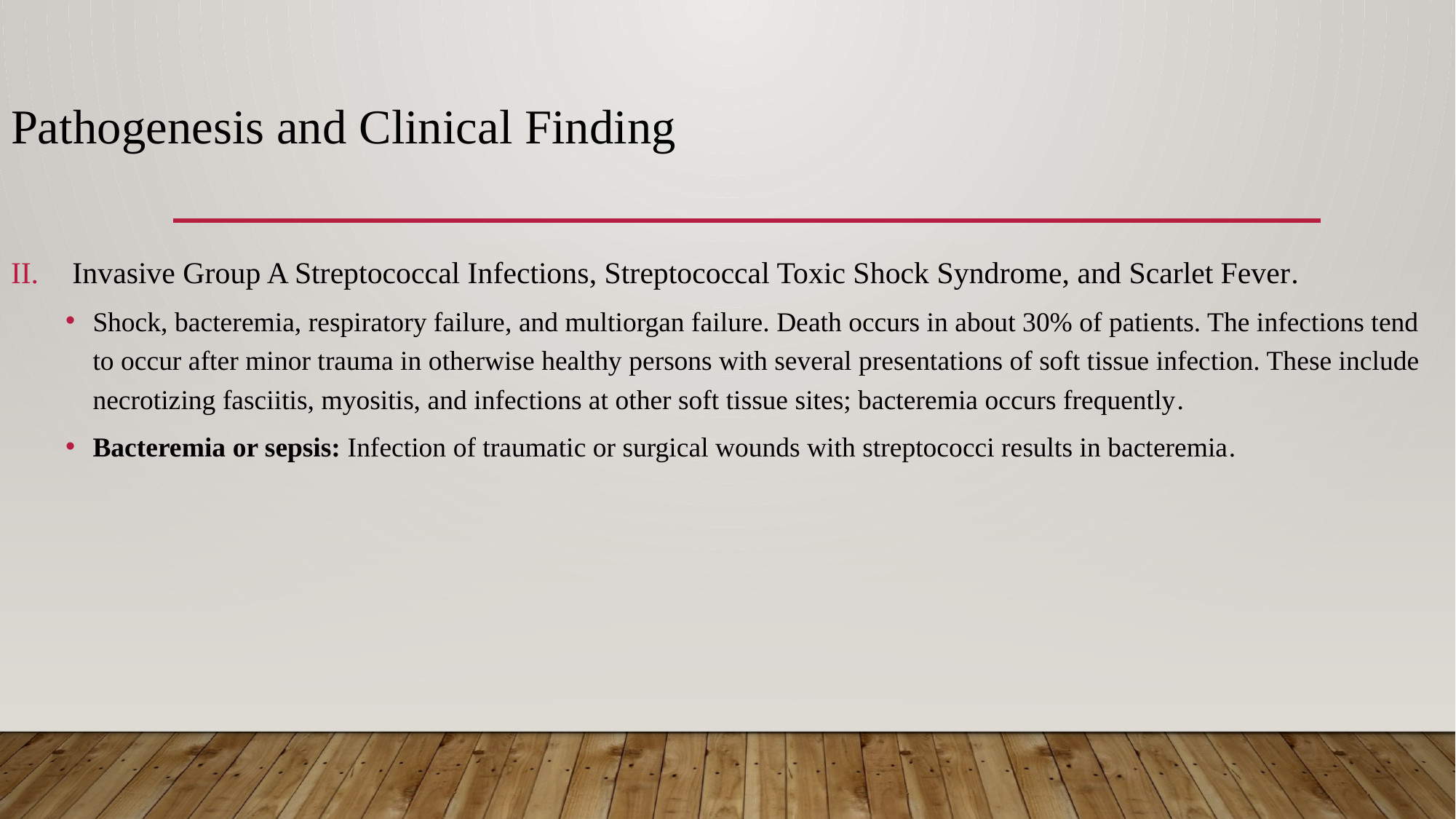

# Pathogenesis and Clinical Finding
Invasive Group A Streptococcal Infections, Streptococcal Toxic Shock Syndrome, and Scarlet Fever.
Shock, bacteremia, respiratory failure, and multiorgan failure. Death occurs in about 30% of patients. The infections tend to occur after minor trauma in otherwise healthy persons with several presentations of soft tissue infection. These include necrotizing fasciitis, myositis, and infections at other soft tissue sites; bacteremia occurs frequently.
Bacteremia or sepsis: Infection of traumatic or surgical wounds with streptococci results in bacteremia.